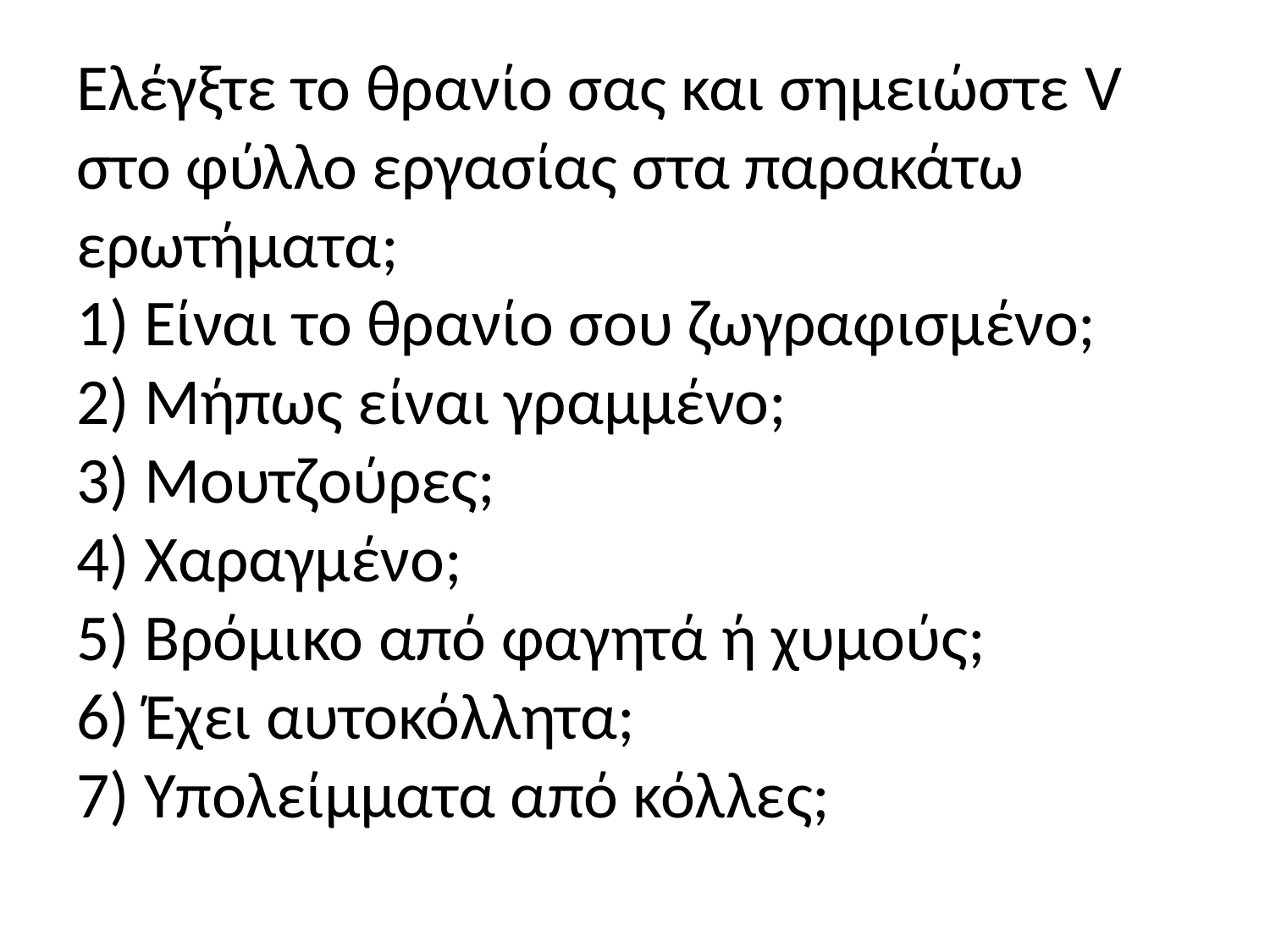

# Ελέγξτε το θρανίο σας και σημειώστε V στο φύλλο εργασίας στα παρακάτω ερωτήματα; 1) Είναι το θρανίο σου ζωγραφισμένο; 2) Μήπως είναι γραμμένο; 3) Μουτζούρες; 4) Χαραγμένο; 5) Βρόμικο από φαγητά ή χυμούς; 6) Έχει αυτοκόλλητα; 7) Υπολείμματα από κόλλες;